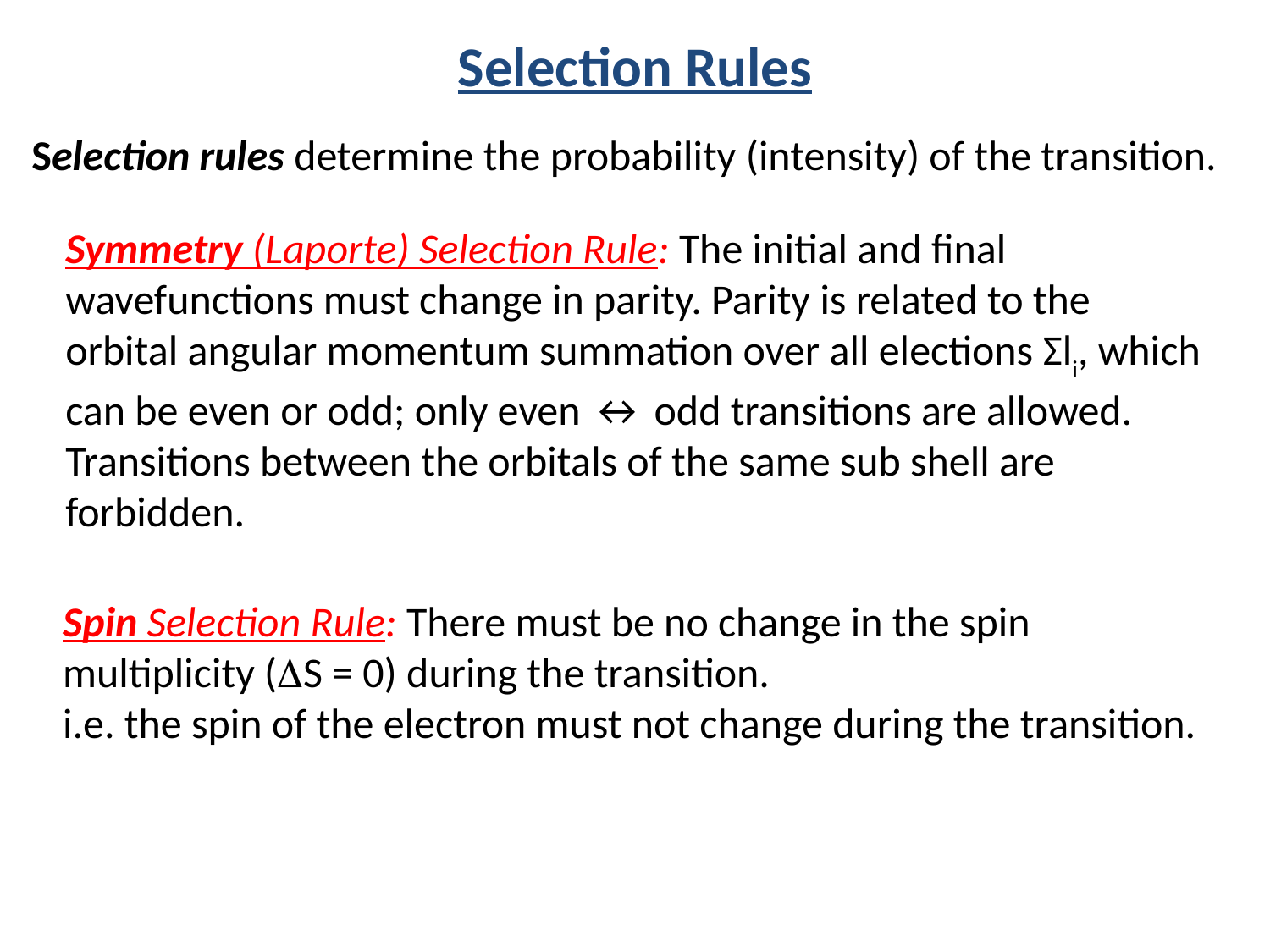

Selection Rules
Selection rules determine the probability (intensity) of the transition.
Symmetry (Laporte) Selection Rule: The initial and final wavefunctions must change in parity. Parity is related to the orbital angular momentum summation over all elections Σli, which can be even or odd; only even ↔ odd transitions are allowed. Transitions between the orbitals of the same sub shell are forbidden.
Spin Selection Rule: There must be no change in the spin multiplicity (ΔS = 0) during the transition.
i.e. the spin of the electron must not change during the transition.